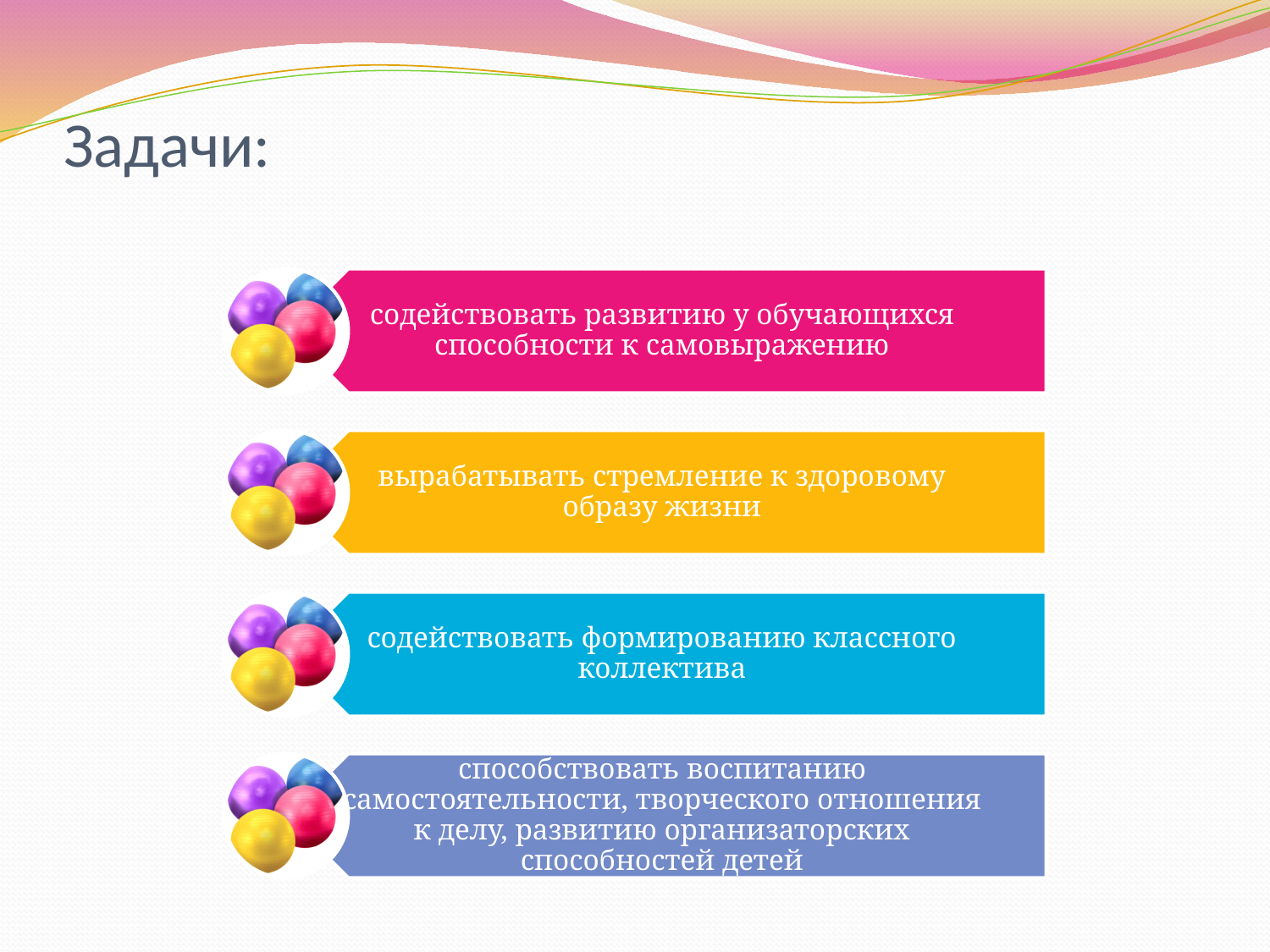

# Задачи:
содействовать развитию у обучающихся способности к самовыражению
вырабатывать стремление к здоровому образу жизни
содействовать формированию классного коллектива
способствовать воспитанию самостоятельности, творческого отношения к делу, развитию организаторских способностей детей